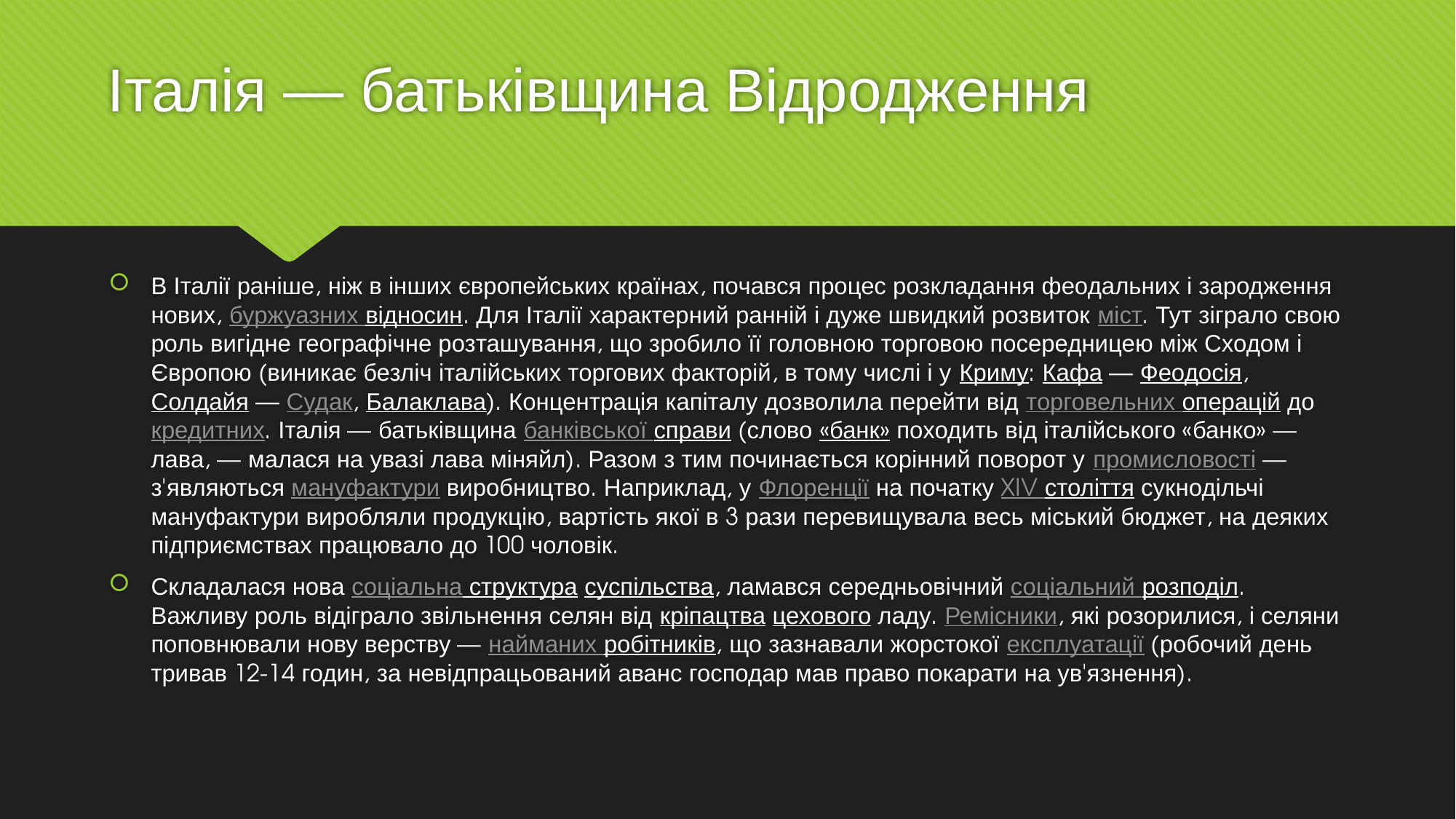

# Італія — батьківщина Відродження
В Італії раніше, ніж в інших європейських країнах, почався процес розкладання феодальних і зародження нових, буржуазних відносин. Для Італії характерний ранній і дуже швидкий розвиток міст. Тут зіграло свою роль вигідне географічне розташування, що зробило її головною торговою посередницею між Сходом і Європою (виникає безліч італійських торгових факторій, в тому числі і у Криму: Кафа — Феодосія, Солдайя — Судак, Балаклава). Концентрація капіталу дозволила перейти від торговельних операцій до кредитних. Італія — батьківщина банківської справи (слово «банк» походить від італійського «банко» — лава, — малася на увазі лава міняйл). Разом з тим починається корінний поворот у промисловості — з'являються мануфактури виробництво. Наприклад, у Флоренції на початку XIV століття сукнодільчі мануфактури виробляли продукцію, вартість якої в 3 рази перевищувала весь міський бюджет, на деяких підприємствах працювало до 100 чоловік.
Складалася нова соціальна структура суспільства, ламався середньовічний соціальний розподіл. Важливу роль відіграло звільнення селян від кріпацтва цехового ладу. Ремісники, які розорилися, і селяни поповнювали нову верству — найманих робітників, що зазнавали жорстокої експлуатації (робочий день тривав 12-14 годин, за невідпрацьований аванс господар мав право покарати на ув'язнення).